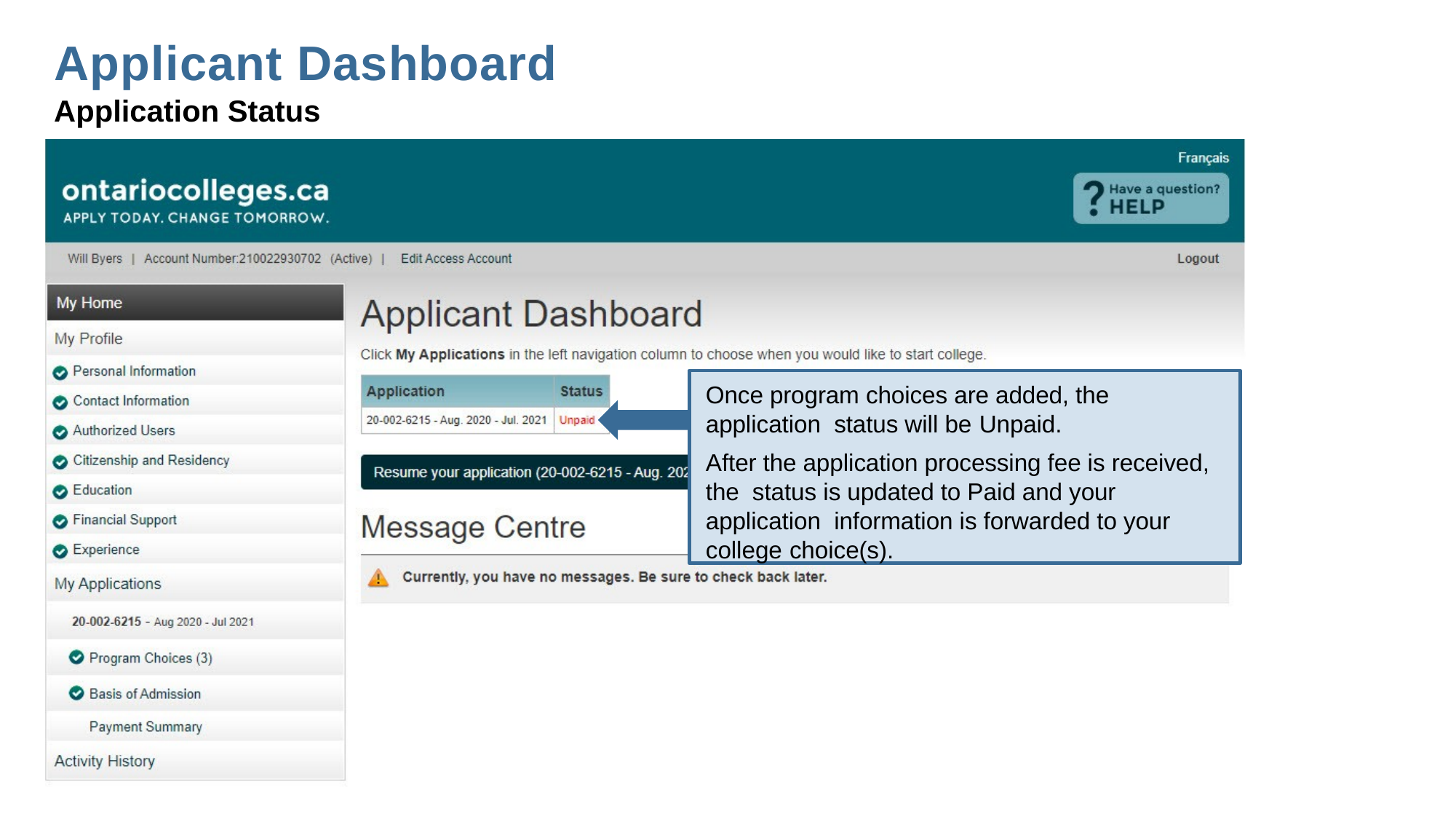

# Applicant Dashboard
Application Status

Once program choices are added, the application  status will be Unpaid.
After the application processing fee is received, the  status is updated to Paid and your application  information is forwarded to your college choice(s).